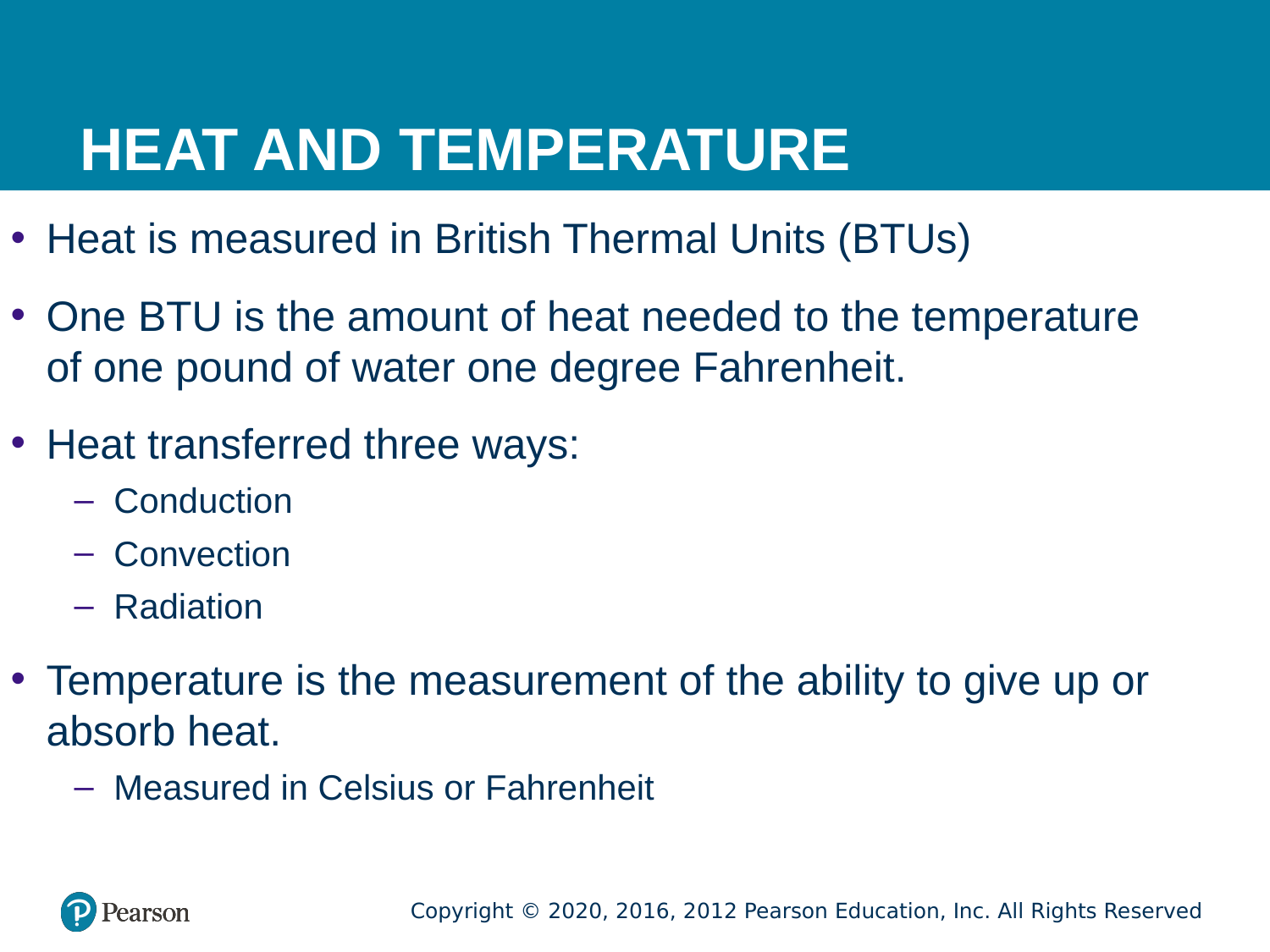

# HEAT AND TEMPERATURE
Heat is measured in British Thermal Units (BTUs)
One BTU is the amount of heat needed to the temperature of one pound of water one degree Fahrenheit.
Heat transferred three ways:
Conduction
Convection
Radiation
Temperature is the measurement of the ability to give up or absorb heat.
Measured in Celsius or Fahrenheit